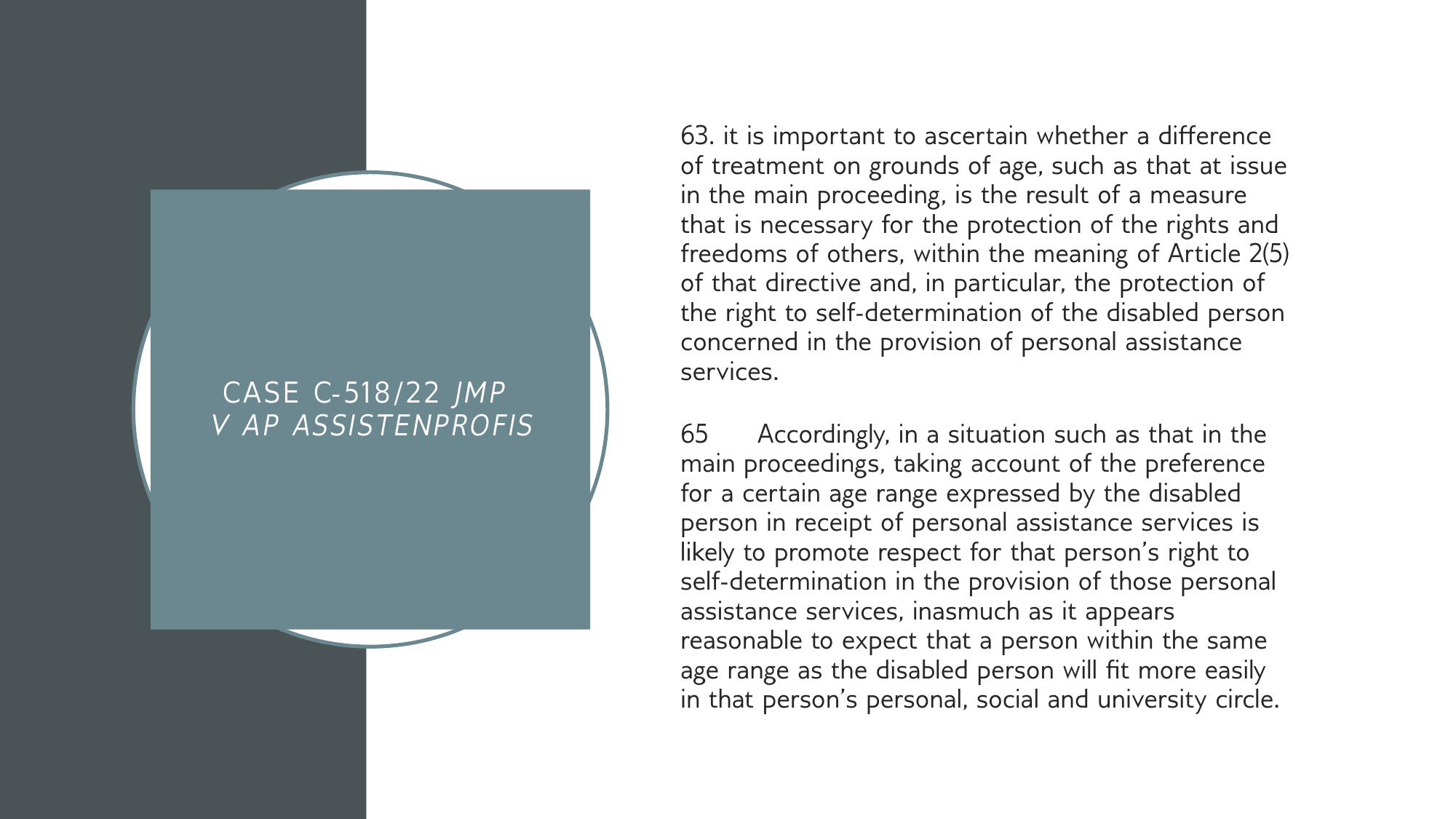

63. it is important to ascertain whether a difference of treatment on grounds of age, such as that at issue in the main proceeding, is the result of a measure that is necessary for the protection of the rights and freedoms of others, within the meaning of Article 2(5) of that directive and, in particular, the protection of the right to self-determination of the disabled person concerned in the provision of personal assistance services.
65      Accordingly, in a situation such as that in the main proceedings, taking account of the preference for a certain age range expressed by the disabled person in receipt of personal assistance services is likely to promote respect for that person’s right to self-determination in the provision of those personal assistance services, inasmuch as it appears reasonable to expect that a person within the same age range as the disabled person will fit more easily in that person’s personal, social and university circle.

# Case C-518/22 JMP v AP Assistenprofis